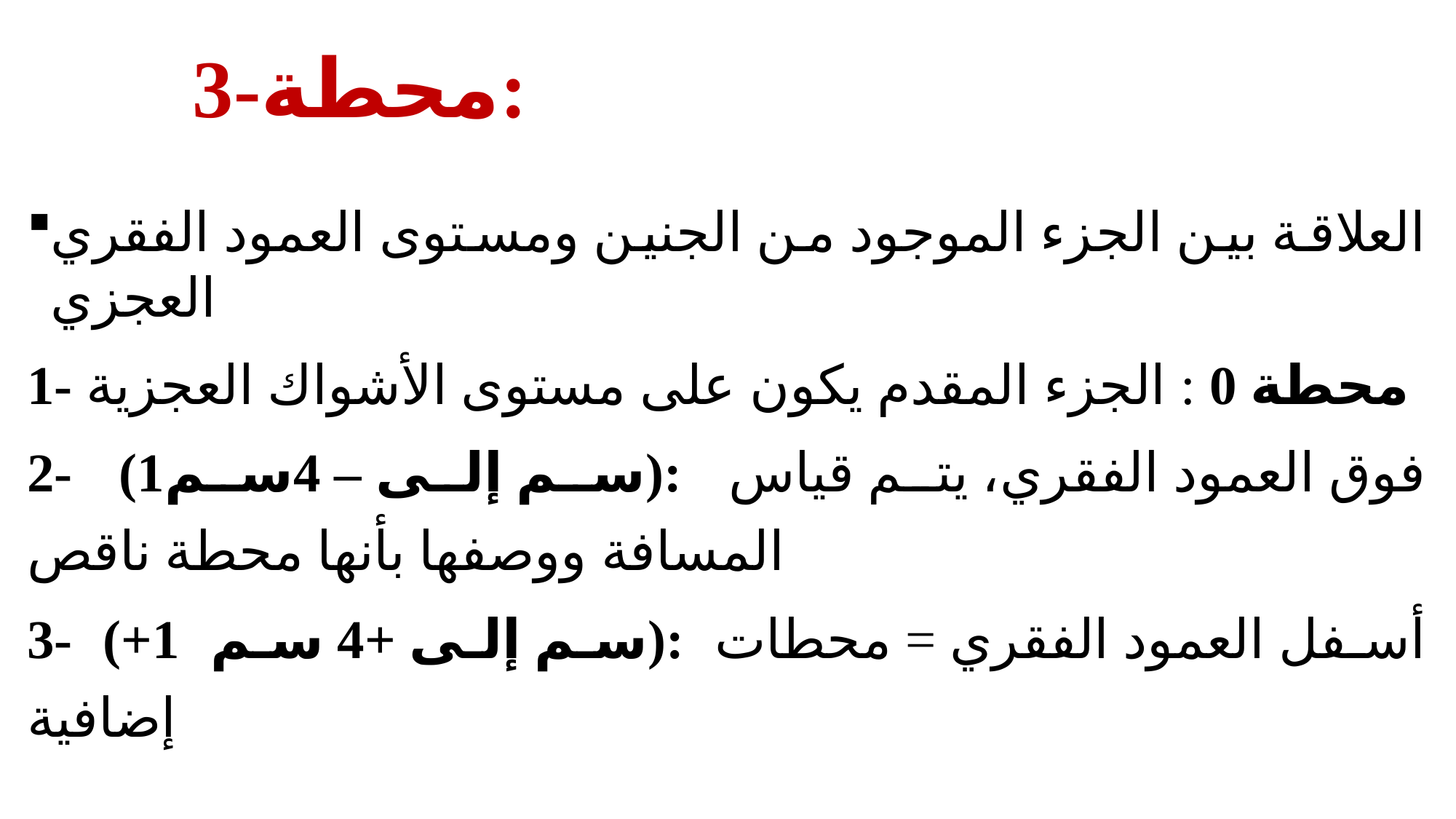

# 3-محطة:
العلاقة بين الجزء الموجود من الجنين ومستوى العمود الفقري العجزي
1- محطة 0 : الجزء المقدم يكون على مستوى الأشواك العجزية
2- (1سم إلى – 4سم): فوق العمود الفقري، يتم قياس المسافة ووصفها بأنها محطة ناقص
3- (+1 سم إلى +4 سم): أسفل العمود الفقري = محطات إضافية